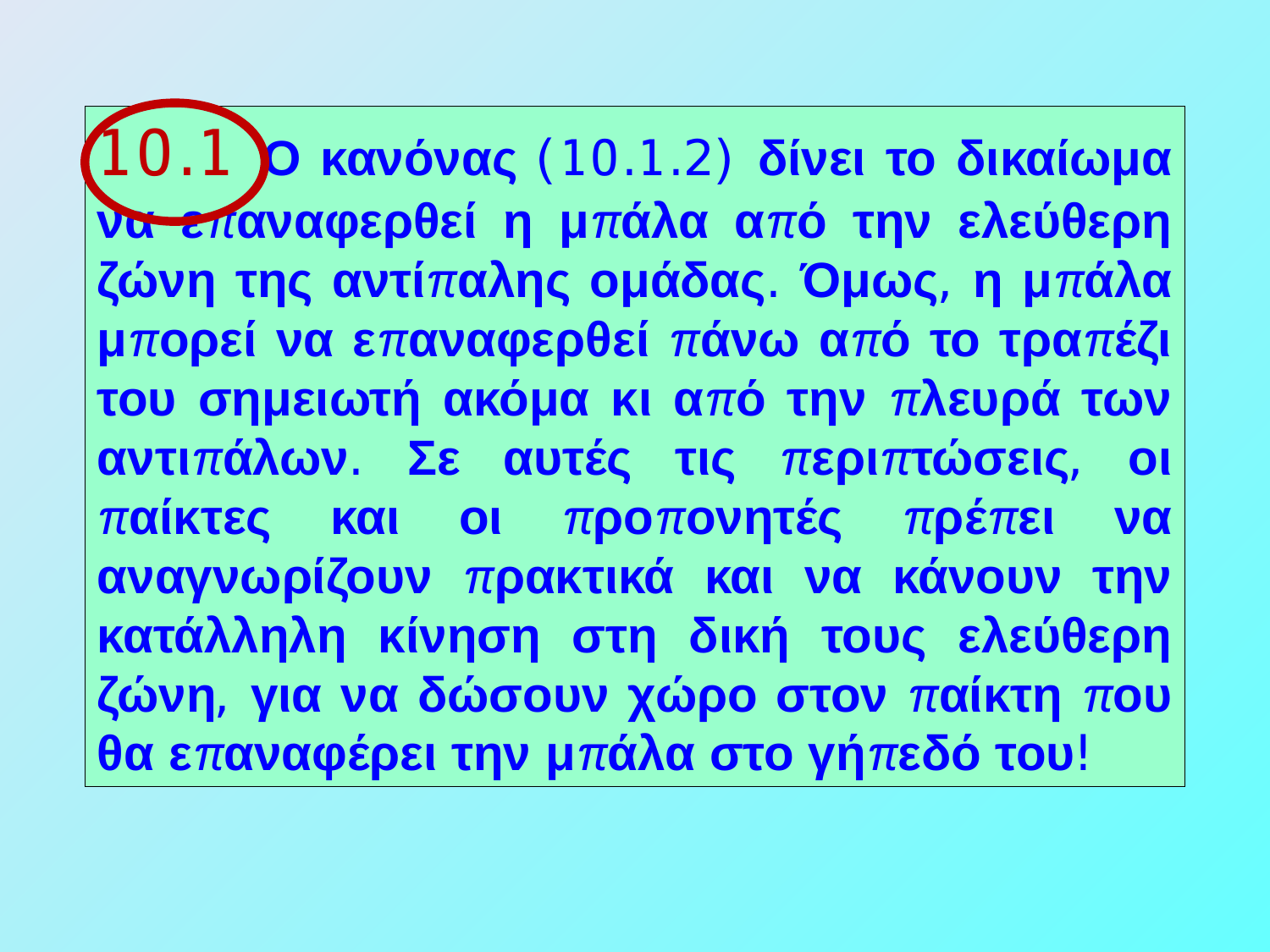

10.1 Ο κανόνας (10.1.2) δίνει το δικαίωμα να επαναφερθεί η μπάλα από την ελεύθερη ζώνη της αντίπαλης ομάδας. Όμως, η μπάλα μπορεί να επαναφερθεί πάνω από το τραπέζι του σημειωτή ακόμα κι από την πλευρά των αντιπάλων. Σε αυτές τις περιπτώσεις, οι παίκτες και οι προπονητές πρέπει να αναγνωρίζουν πρακτικά και να κάνουν την κατάλληλη κίνηση στη δική τους ελεύθερη ζώνη, για να δώσουν χώρο στον παίκτη που θα επαναφέρει την μπάλα στο γήπεδό του!